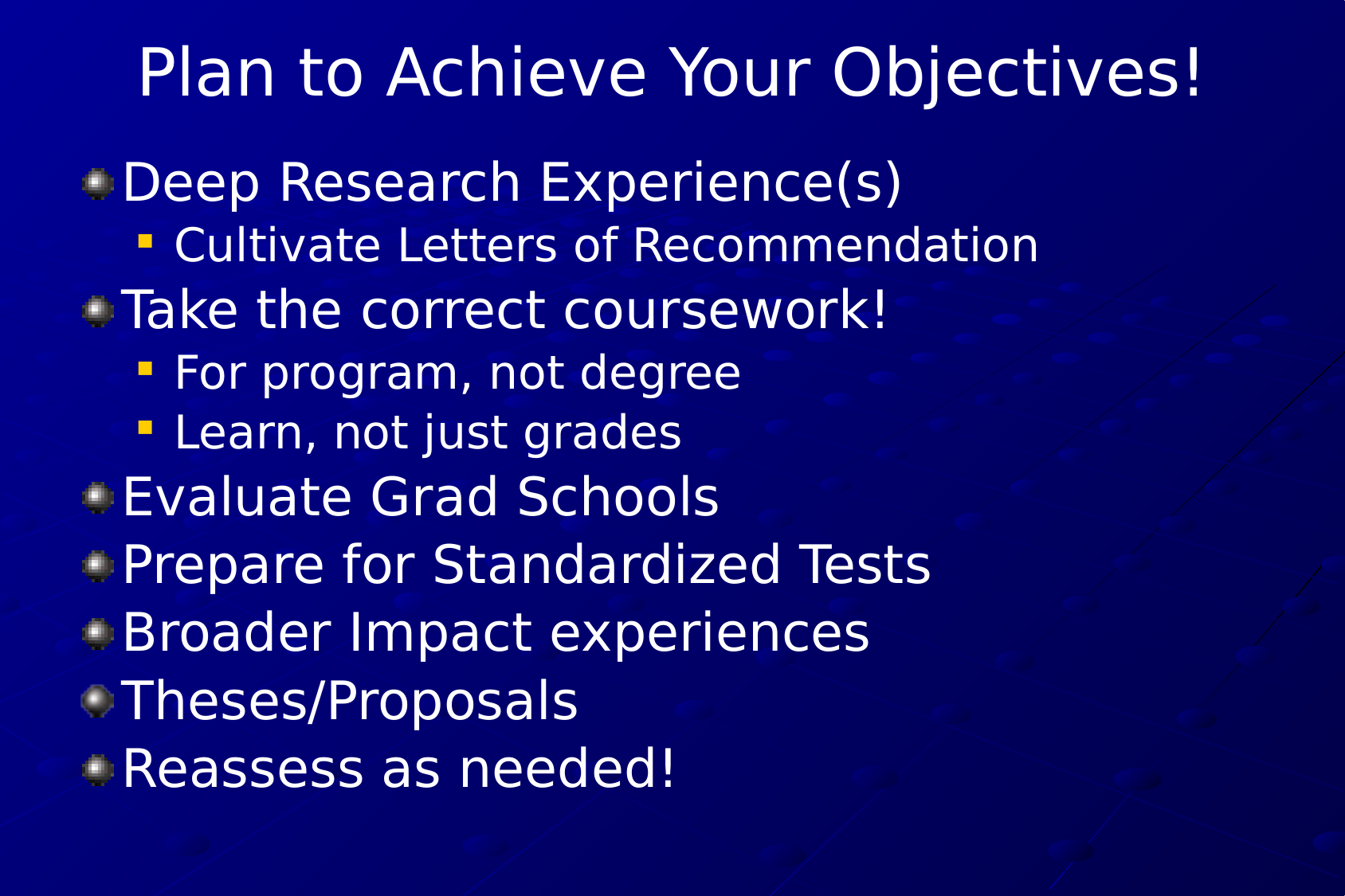

# Plan to Achieve Your Objectives!
Deep Research Experience(s)
Cultivate Letters of Recommendation
Take the correct coursework!
For program, not degree
Learn, not just grades
Evaluate Grad Schools
Prepare for Standardized Tests
Broader Impact experiences
Theses/Proposals
Reassess as needed!